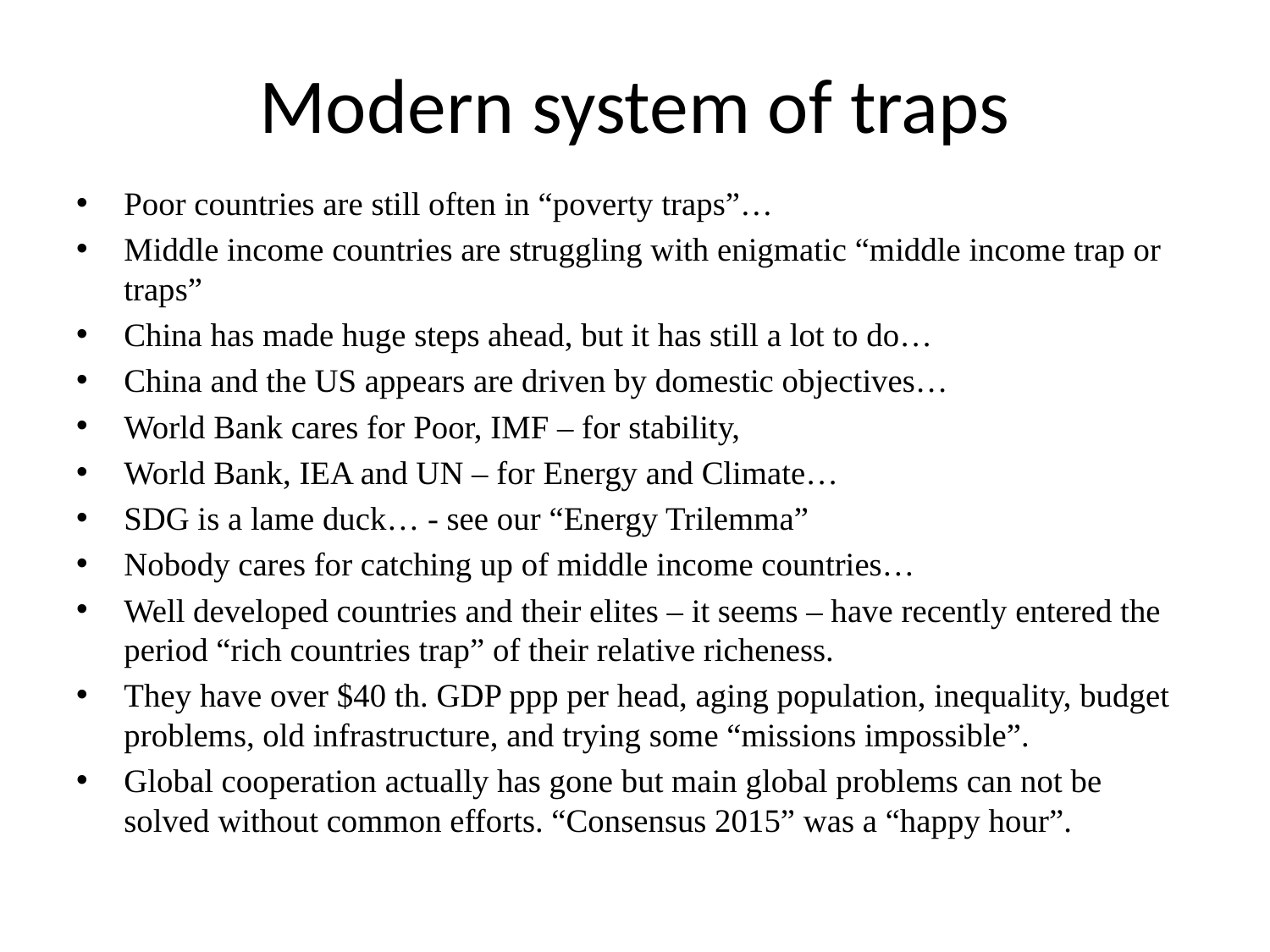

# Modern system of traps
Poor countries are still often in “poverty traps”…
Middle income countries are struggling with enigmatic “middle income trap or traps”
China has made huge steps ahead, but it has still a lot to do…
China and the US appears are driven by domestic objectives…
World Bank cares for Poor, IMF – for stability,
World Bank, IEA and UN – for Energy and Climate…
SDG is a lame duck… - see our “Energy Trilemma”
Nobody cares for catching up of middle income countries…
Well developed countries and their elites – it seems – have recently entered the period “rich countries trap” of their relative richeness.
They have over $40 th. GDP ppp per head, aging population, inequality, budget problems, old infrastructure, and trying some “missions impossible”.
Global cooperation actually has gone but main global problems can not be solved without common efforts. “Consensus 2015” was a “happy hour”.